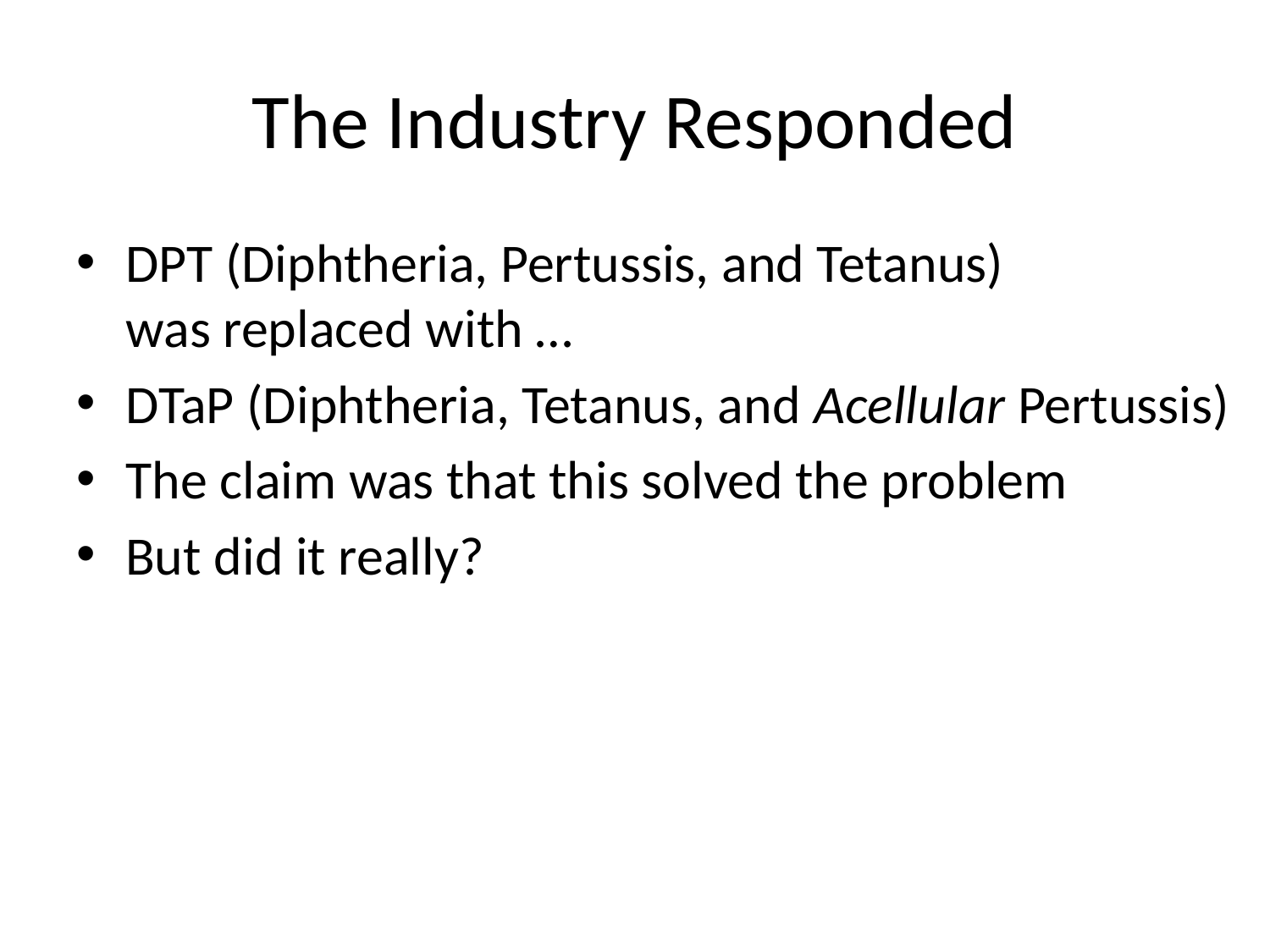

# The Industry Responded
DPT (Diphtheria, Pertussis, and Tetanus)                 was replaced with …
DTaP (Diphtheria, Tetanus, and Acellular Pertussis)
The claim was that this solved the problem
But did it really?